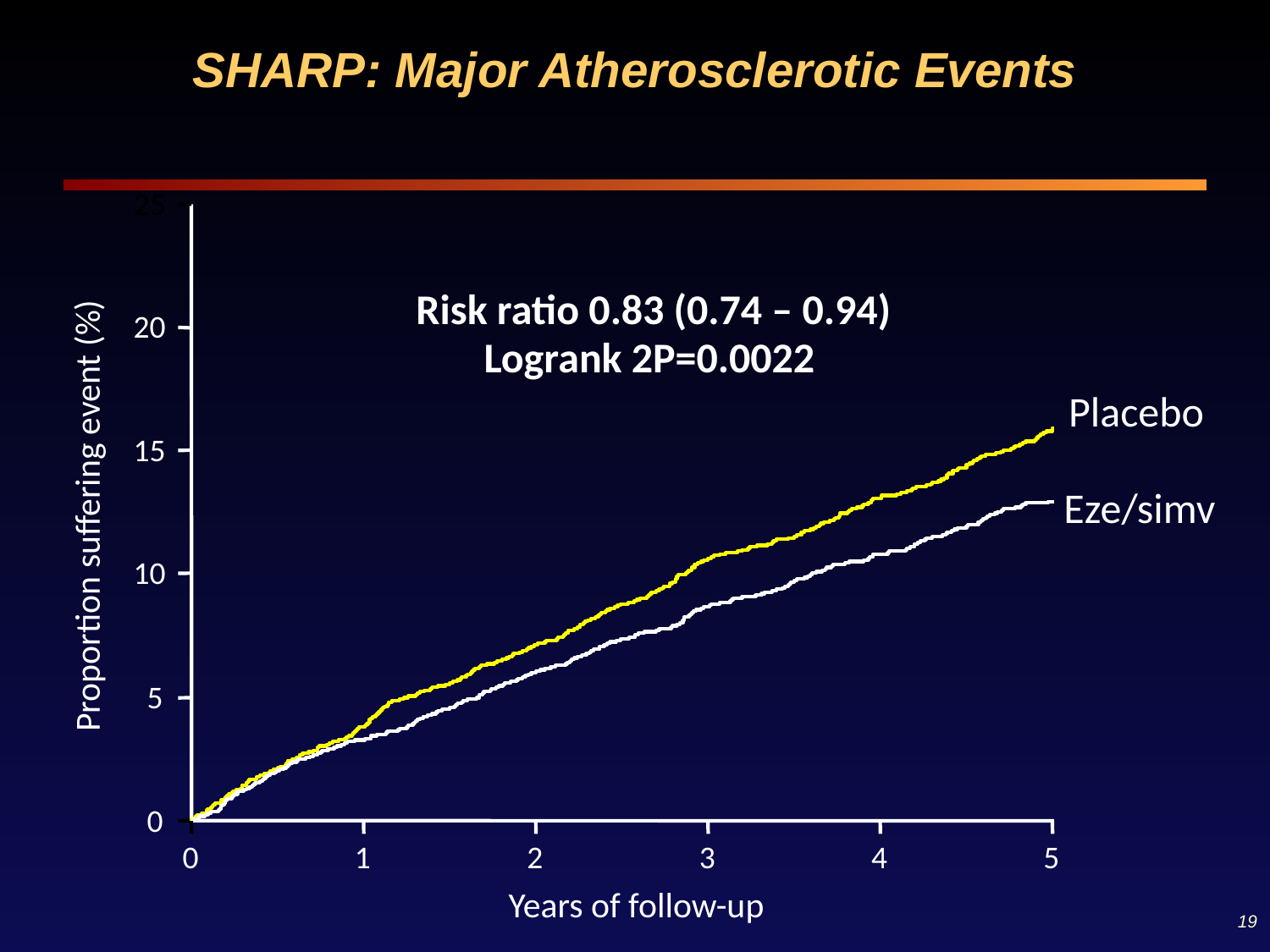

SHARP: Major Atherosclerotic Events
25

Risk ratio 0.83 (0.74 – 0.94)
Logrank 2P=0.0022
20

Placebo

15

Eze/simv
Proportion suffering event (%)

10

5

0

0
1
2
3
4
5
Years of follow-up
19